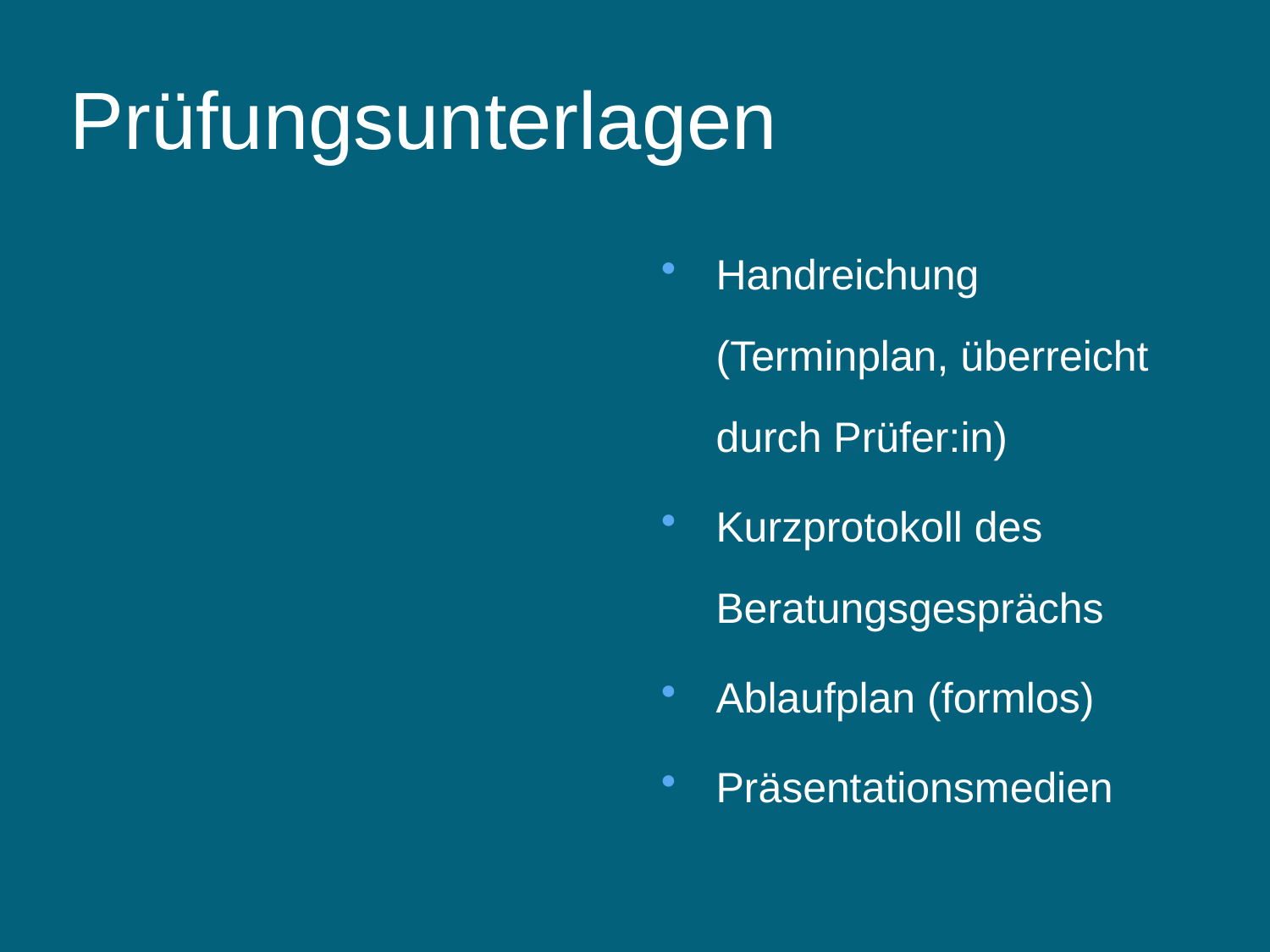

Prüfungsunterlagen
Handreichung (Terminplan, überreicht durch Prüfer:in)
Kurzprotokoll des Beratungsgesprächs
Ablaufplan (formlos)
Präsentationsmedien